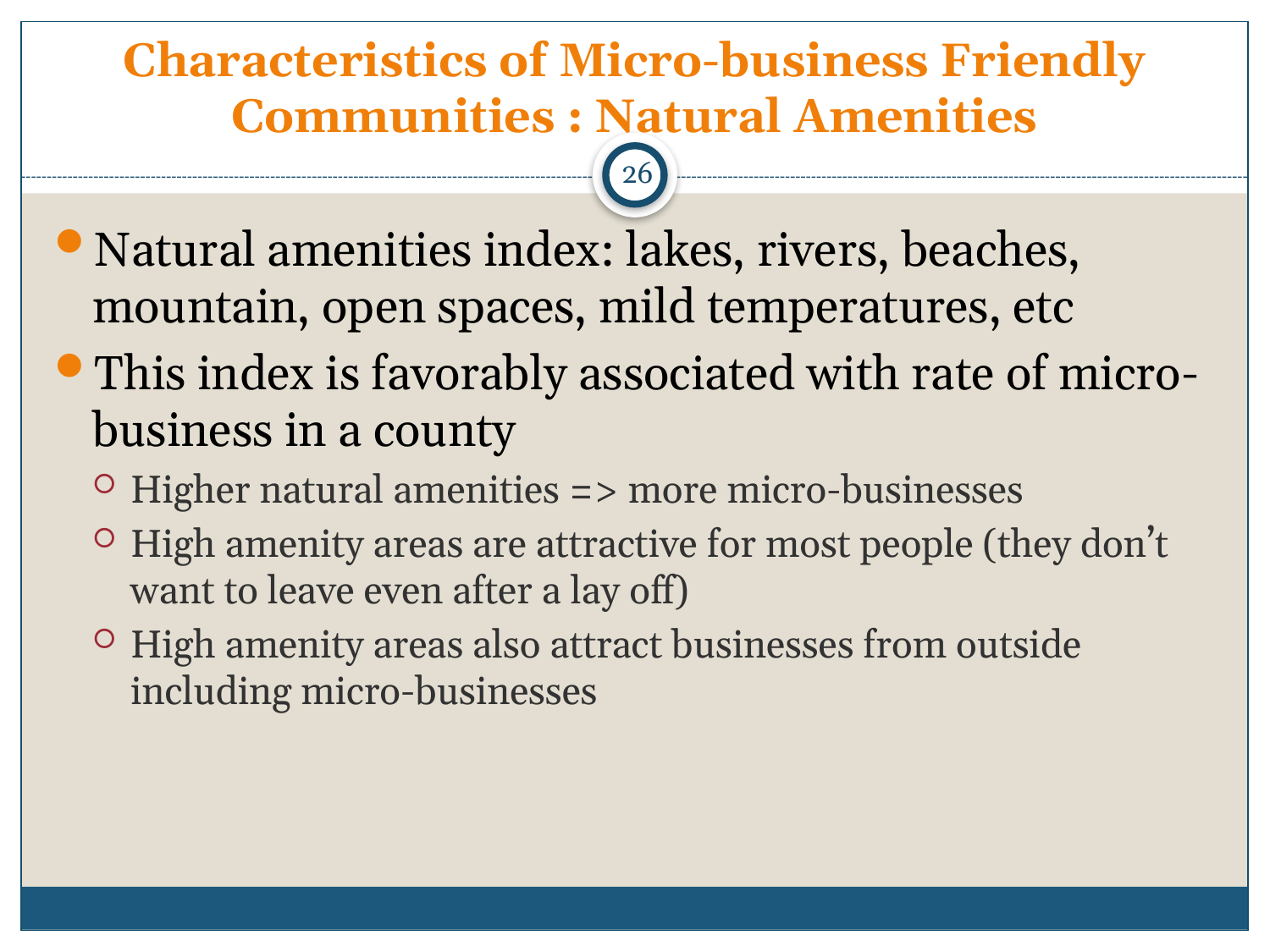

# Characteristics of Micro-business Friendly Communities : Natural Amenities
26
Natural amenities index: lakes, rivers, beaches, mountain, open spaces, mild temperatures, etc
This index is favorably associated with rate of micro-business in a county
Higher natural amenities => more micro-businesses
High amenity areas are attractive for most people (they don’t want to leave even after a lay off)
High amenity areas also attract businesses from outside including micro-businesses